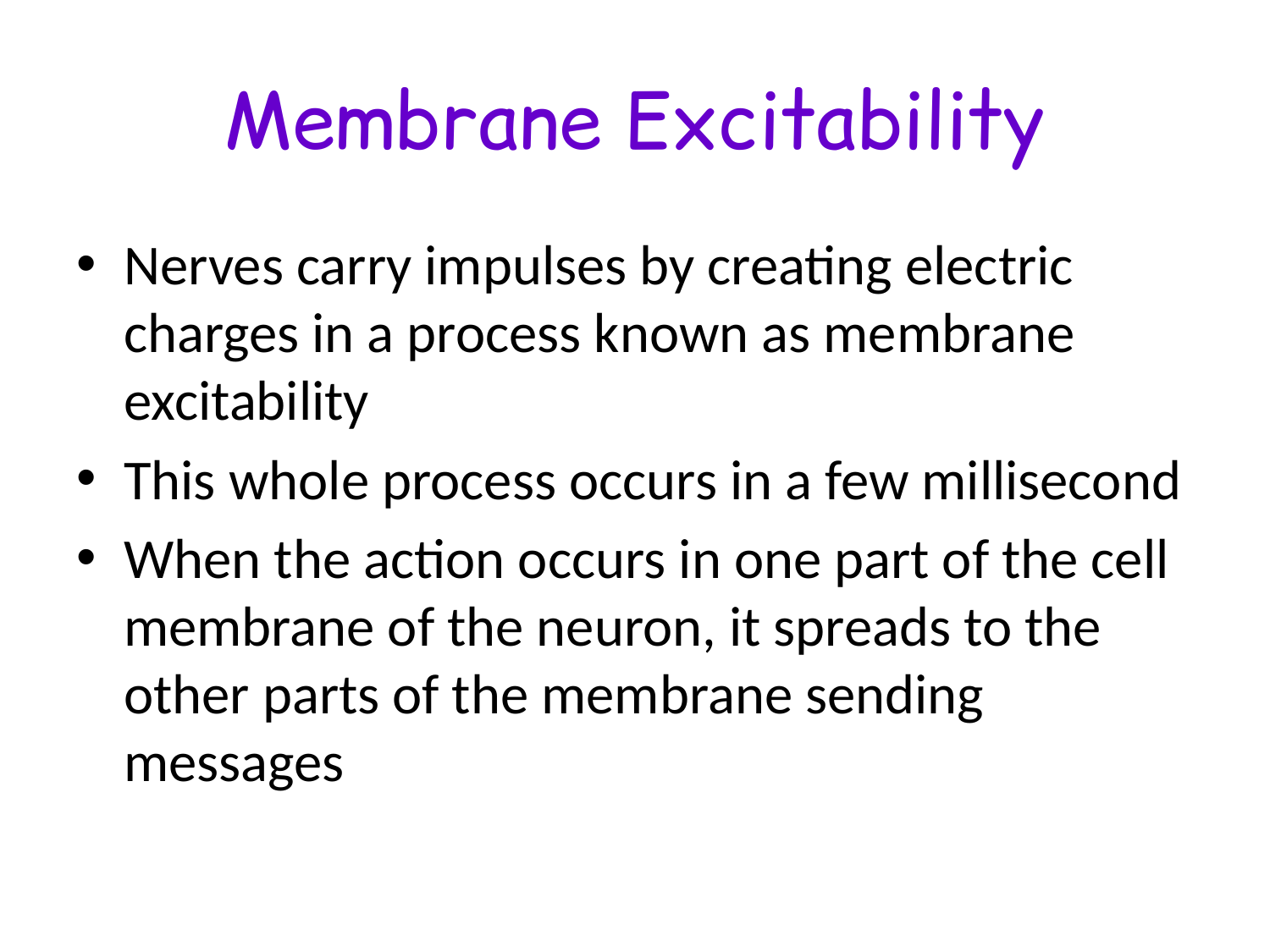

# Membrane Excitability
Nerves carry impulses by creating electric charges in a process known as membrane excitability
This whole process occurs in a few millisecond
When the action occurs in one part of the cell membrane of the neuron, it spreads to the other parts of the membrane sending messages